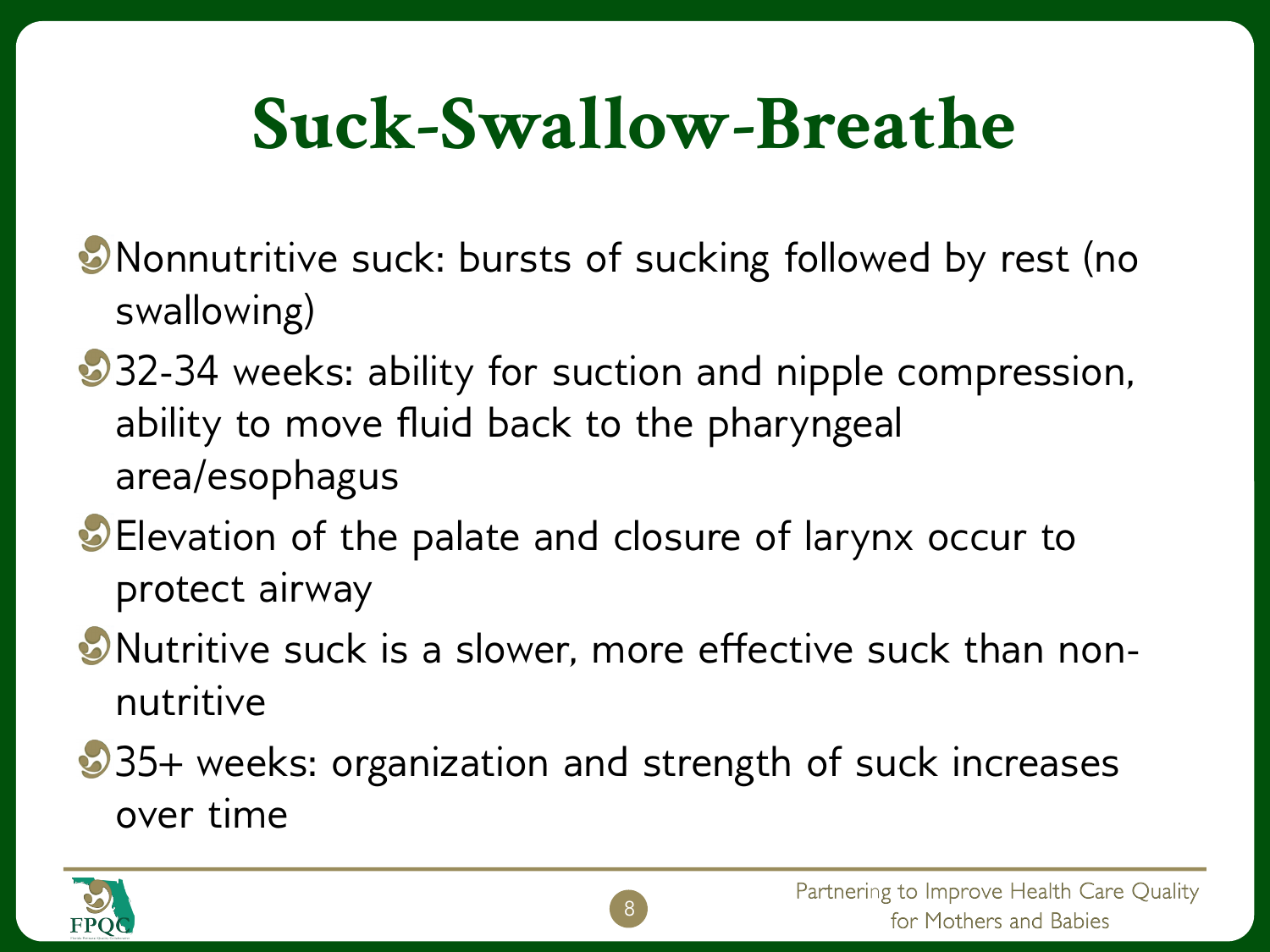

# Suck-Swallow-Breathe
Nonnutritive suck: bursts of sucking followed by rest (no swallowing)
32-34 weeks: ability for suction and nipple compression, ability to move fluid back to the pharyngeal area/esophagus
Elevation of the palate and closure of larynx occur to protect airway
Nutritive suck is a slower, more effective suck than non-nutritive
35+ weeks: organization and strength of suck increases over time

8